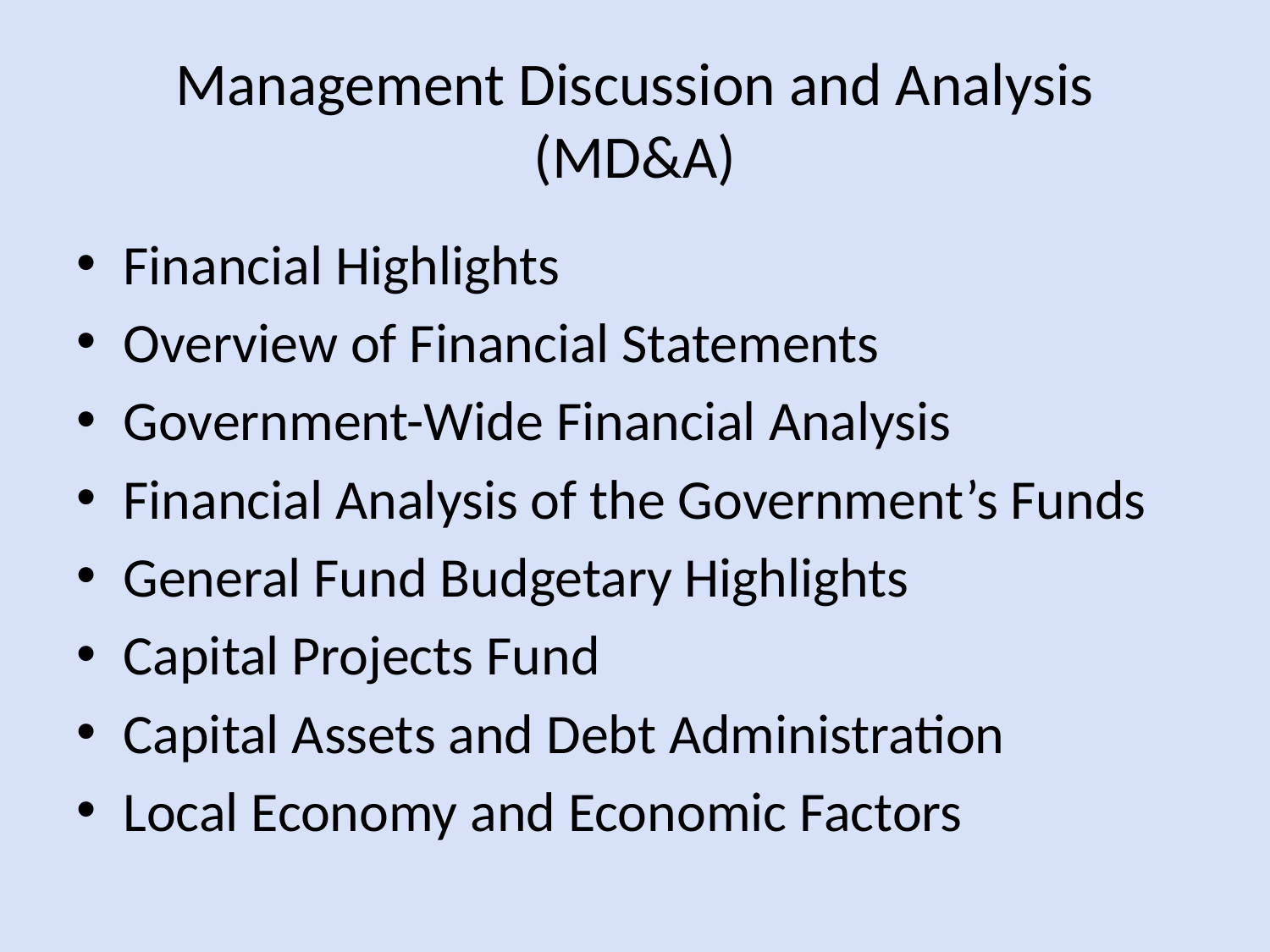

# Management Discussion and Analysis (MD&A)
Financial Highlights
Overview of Financial Statements
Government-Wide Financial Analysis
Financial Analysis of the Government’s Funds
General Fund Budgetary Highlights
Capital Projects Fund
Capital Assets and Debt Administration
Local Economy and Economic Factors